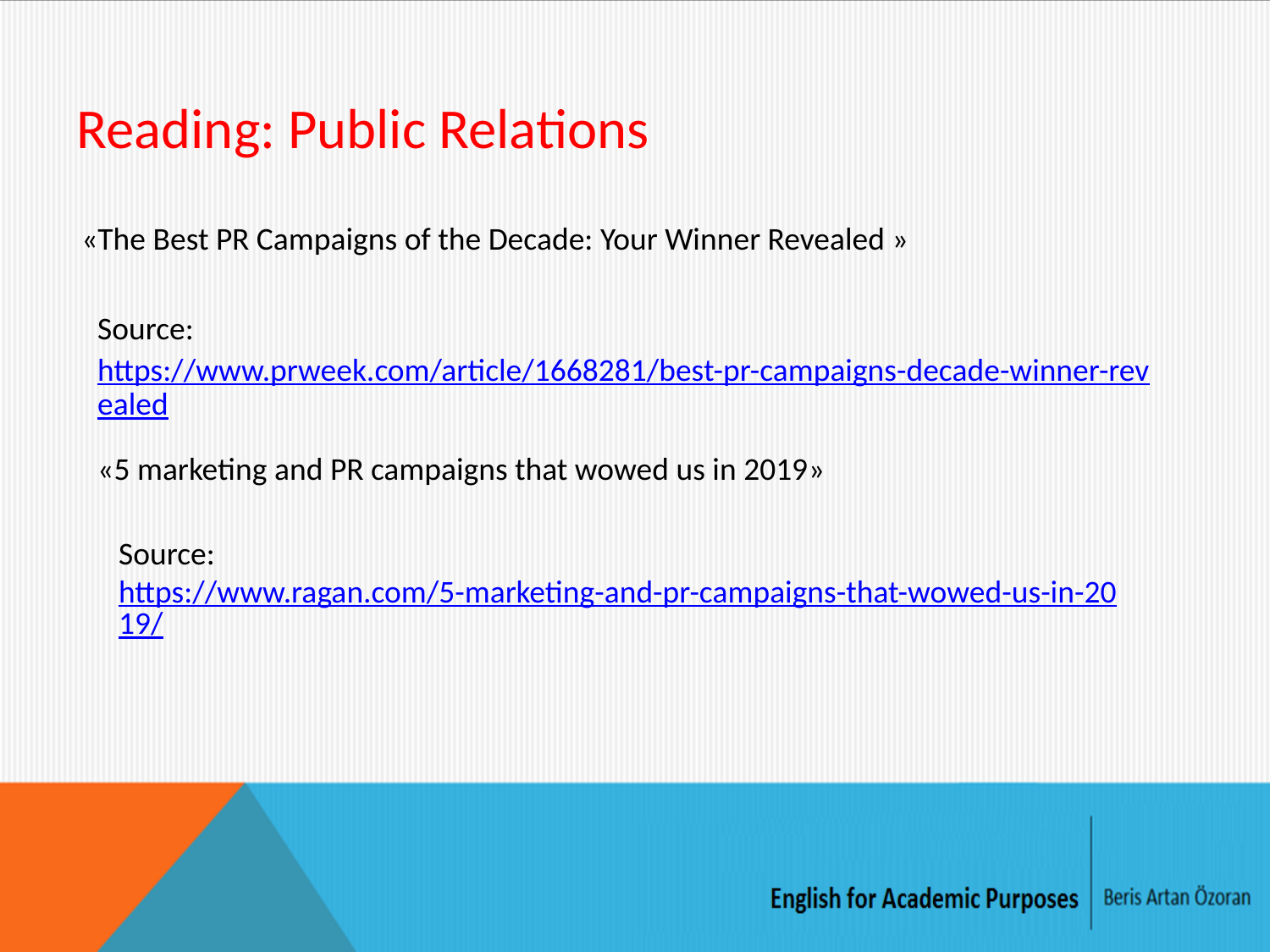

# Reading: Public Relations
«The Best PR Campaigns of the Decade: Your Winner Revealed »
Source:  https://www.prweek.com/article/1668281/best-pr-campaigns-decade-winner-revealed
«5 marketing and PR campaigns that wowed us in 2019»

Source: https://www.ragan.com/5-marketing-and-pr-campaigns-that-wowed-us-in-2019/